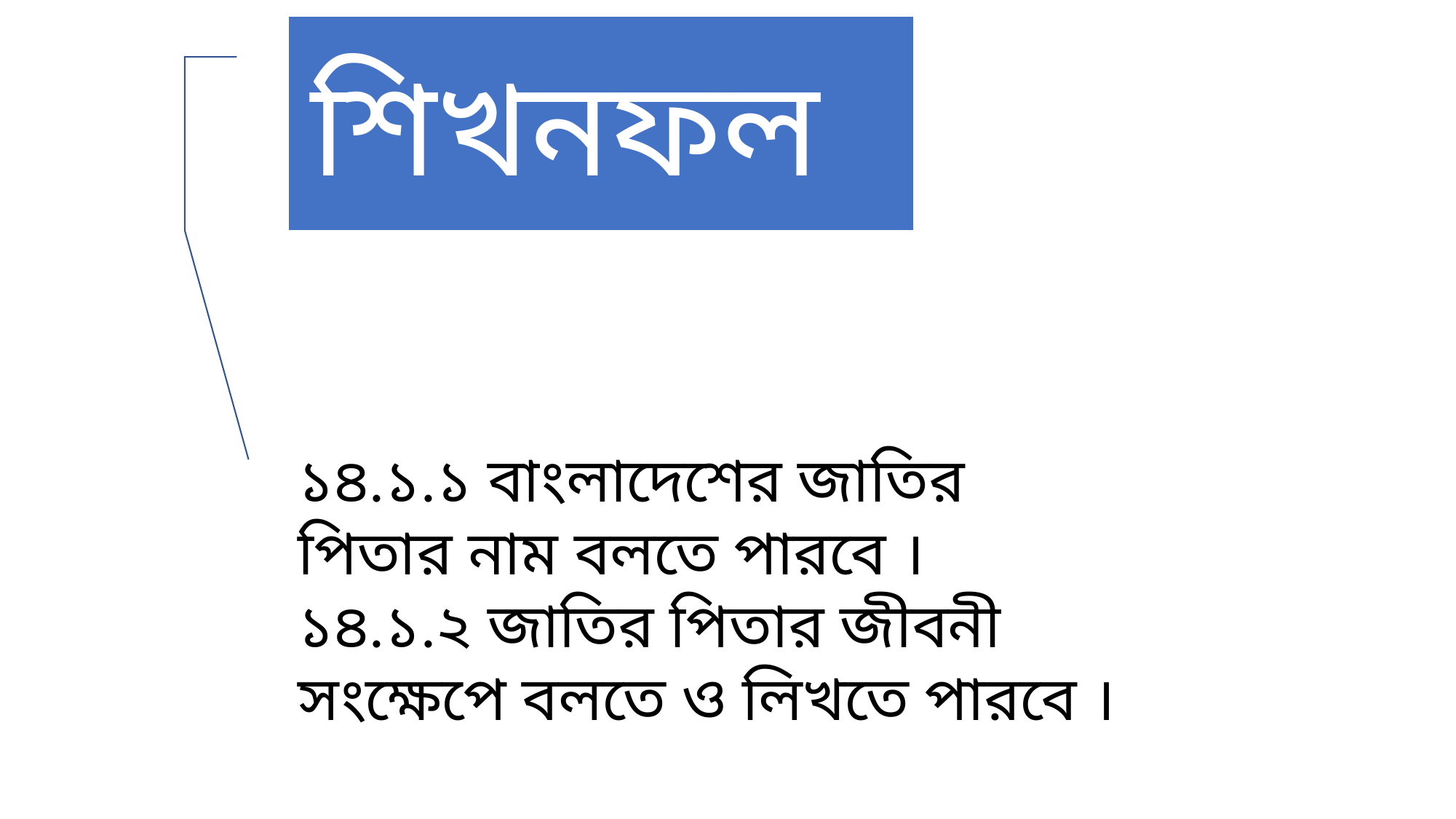

শিখনফল
১৪.১.১ বাংলাদেশের জাতির পিতার নাম বলতে পারবে ।
১৪.১.২ জাতির পিতার জীবনী সংক্ষেপে বলতে ও লিখতে পারবে ।